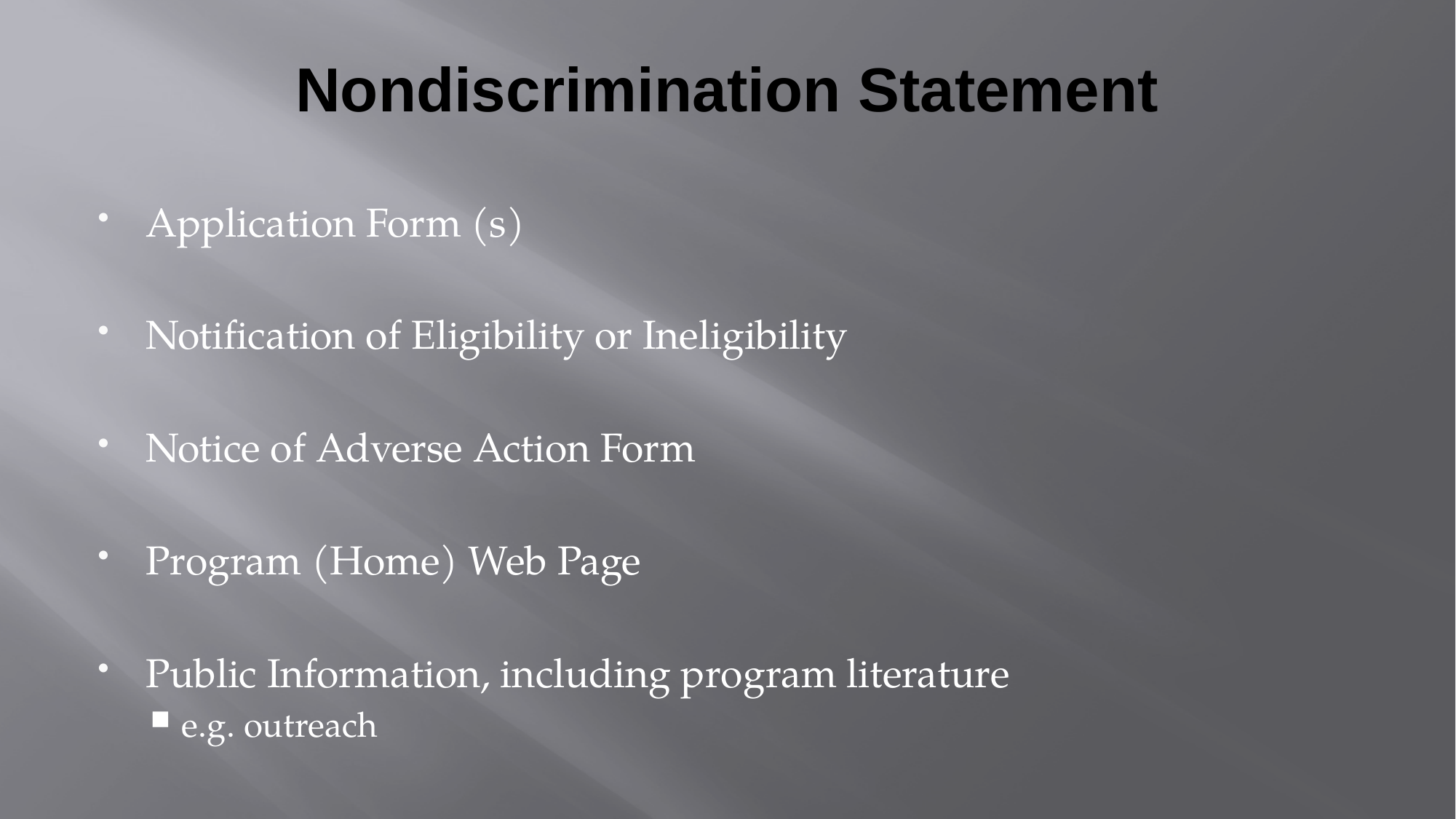

# Nondiscrimination Statement
Application Form (s)

Notification of Eligibility or Ineligibility

Notice of Adverse Action Form

Program (Home) Web Page

Public Information, including program literature
e.g. outreach